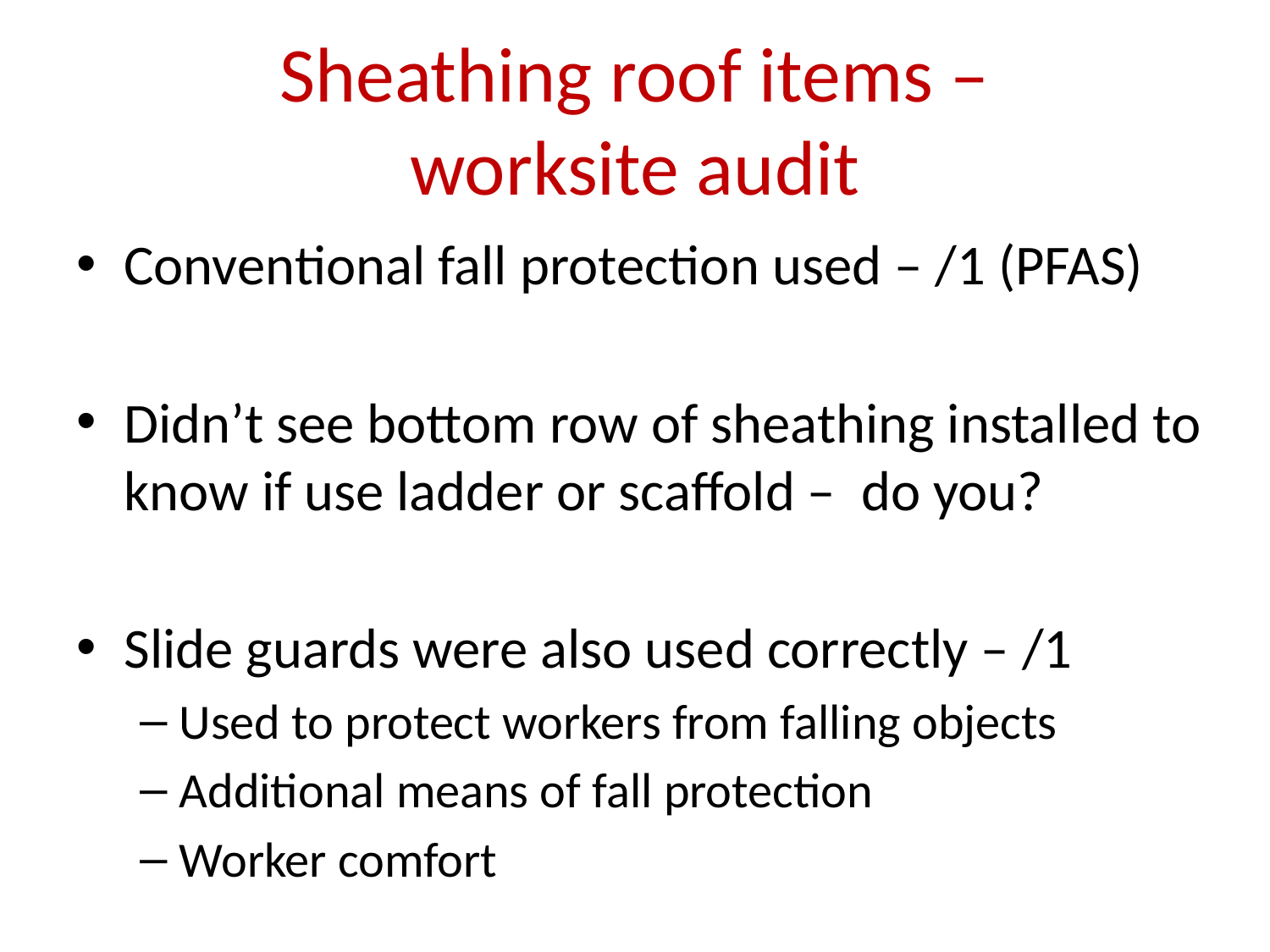

# Sheathing roof items – worksite audit
Conventional fall protection used – /1 (PFAS)

Didn’t see bottom row of sheathing installed to know if use ladder or scaffold –  do you?

Slide guards were also used correctly – /1
Used to protect workers from falling objects
Additional means of fall protection
Worker comfort